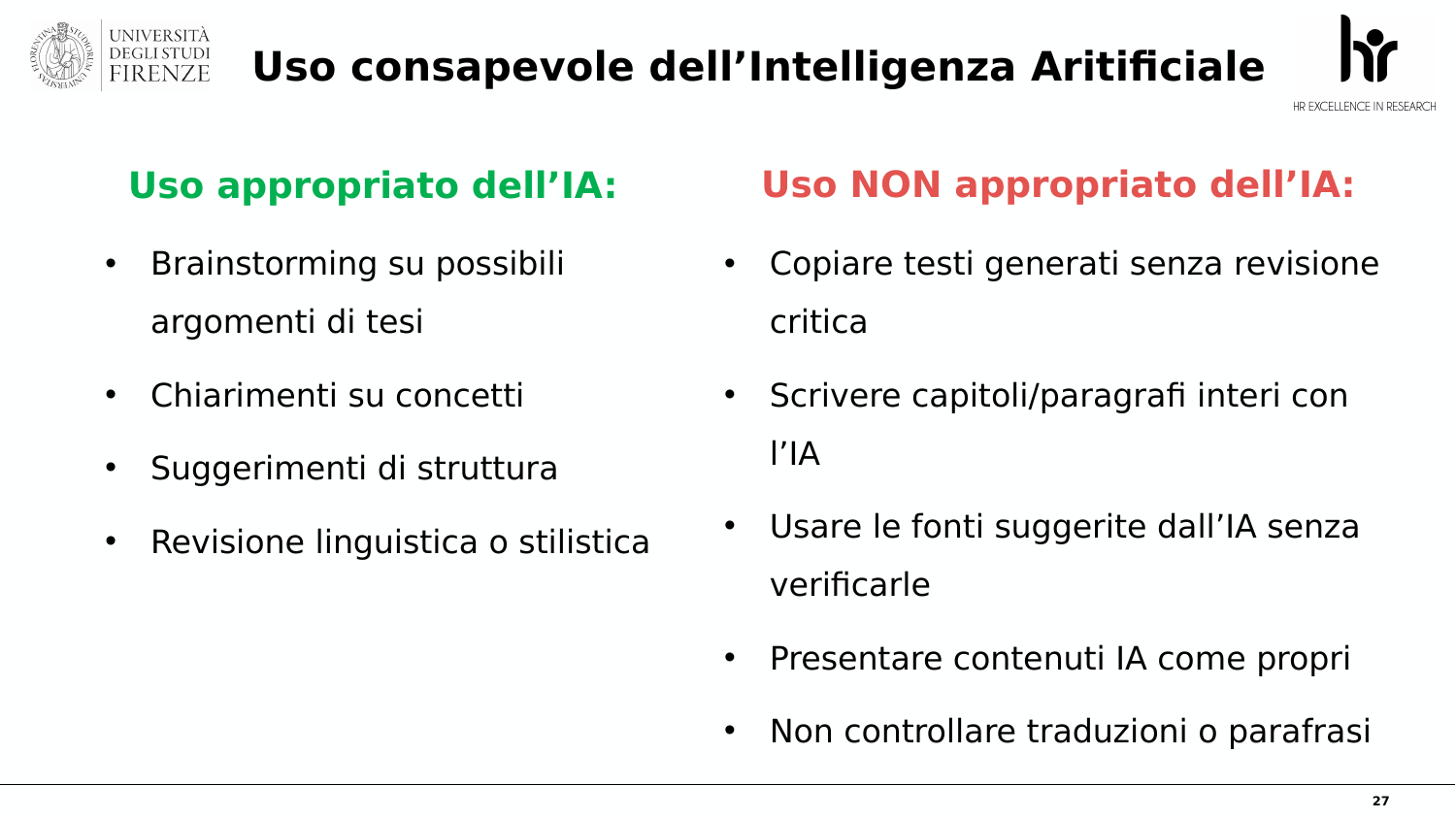

Uso consapevole dell’Intelligenza Aritificiale
Uso NON appropriato dell’IA:
# Uso appropriato dell’IA:
Brainstorming su possibili argomenti di tesi
Chiarimenti su concetti
Suggerimenti di struttura
Revisione linguistica o stilistica
Copiare testi generati senza revisione critica
Scrivere capitoli/paragrafi interi con l’IA
Usare le fonti suggerite dall’IA senza verificarle
Presentare contenuti IA come propri
Non controllare traduzioni o parafrasi